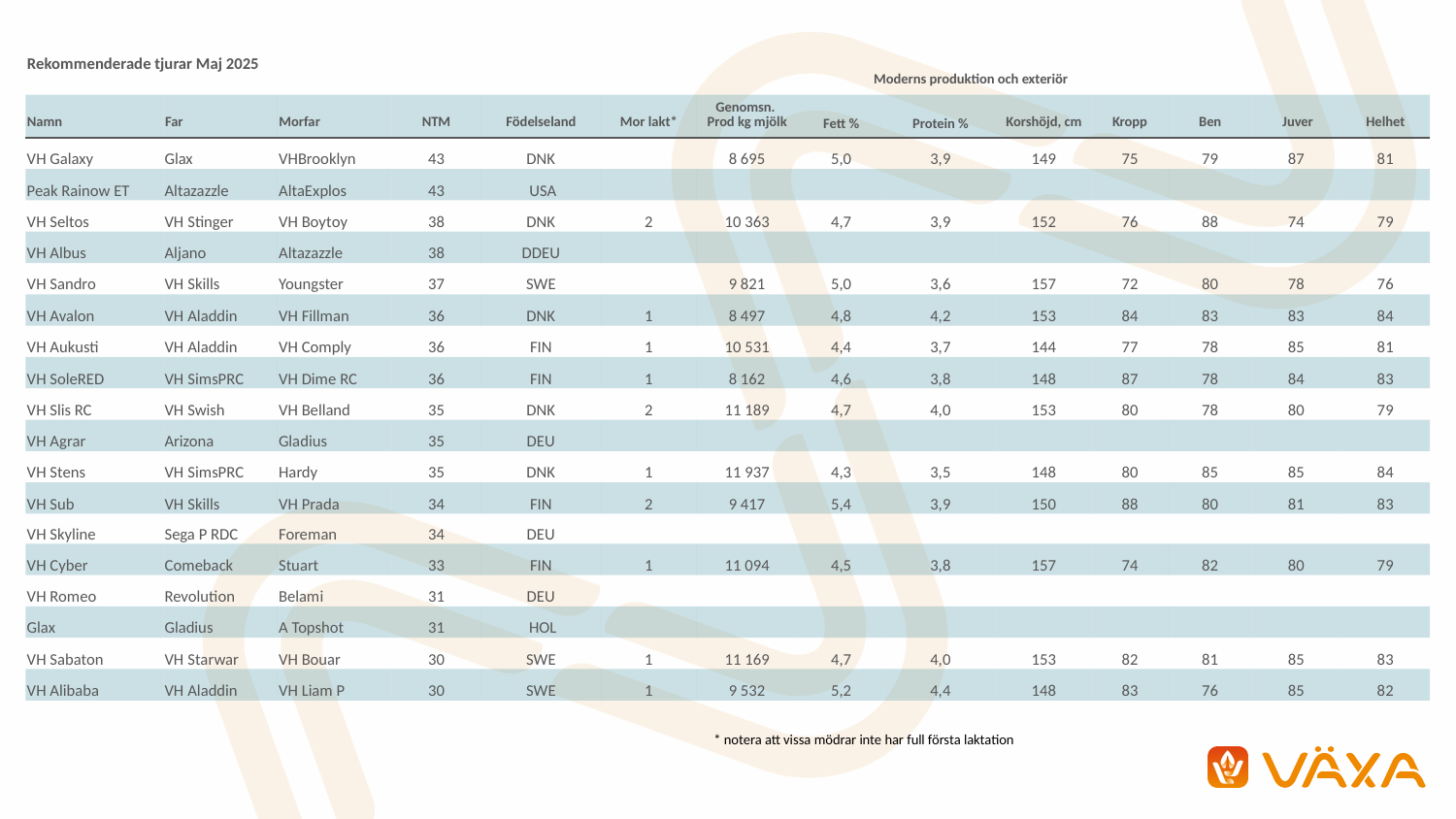

| Rekommenderade tjurar Maj 2025 |  |  |  |  | Moderns produktion och exteriör |  |  |  |  |  |  |  |  |
| --- | --- | --- | --- | --- | --- | --- | --- | --- | --- | --- | --- | --- | --- |
| Namn | Far | Morfar | NTM | Födelseland | Mor lakt\* | Genomsn. Prod kg mjölk | Fett % | Protein % | Korshöjd, cm | Kropp | Ben | Juver | Helhet |
| VH Galaxy | Glax | VHBrooklyn | 43 | DNK |  | 8 695 | 5,0 | 3,9 | 149 | 75 | 79 | 87 | 81 |
| Peak Rainow ET | Altazazzle | AltaExplos | 43 | USA |  |  |  |  |  |  |  |  |  |
| VH Seltos | VH Stinger | VH Boytoy | 38 | DNK | 2 | 10 363 | 4,7 | 3,9 | 152 | 76 | 88 | 74 | 79 |
| VH Albus | Aljano | Altazazzle | 38 | DDEU |  |  |  |  |  |  |  |  |  |
| VH Sandro | VH Skills | Youngster | 37 | SWE |  | 9 821 | 5,0 | 3,6 | 157 | 72 | 80 | 78 | 76 |
| VH Avalon | VH Aladdin | VH Fillman | 36 | DNK | 1 | 8 497 | 4,8 | 4,2 | 153 | 84 | 83 | 83 | 84 |
| VH Aukusti | VH Aladdin | VH Comply | 36 | FIN | 1 | 10 531 | 4,4 | 3,7 | 144 | 77 | 78 | 85 | 81 |
| VH SoleRED | VH SimsPRC | VH Dime RC | 36 | FIN | 1 | 8 162 | 4,6 | 3,8 | 148 | 87 | 78 | 84 | 83 |
| VH Slis RC | VH Swish | VH Belland | 35 | DNK | 2 | 11 189 | 4,7 | 4,0 | 153 | 80 | 78 | 80 | 79 |
| VH Agrar | Arizona | Gladius | 35 | DEU |  |  |  |  |  |  |  |  |  |
| VH Stens | VH SimsPRC | Hardy | 35 | DNK | 1 | 11 937 | 4,3 | 3,5 | 148 | 80 | 85 | 85 | 84 |
| VH Sub | VH Skills | VH Prada | 34 | FIN | 2 | 9 417 | 5,4 | 3,9 | 150 | 88 | 80 | 81 | 83 |
| VH Skyline | Sega P RDC | Foreman | 34 | DEU |  |  |  |  |  |  |  |  |  |
| VH Cyber | Comeback | Stuart | 33 | FIN | 1 | 11 094 | 4,5 | 3,8 | 157 | 74 | 82 | 80 | 79 |
| VH Romeo | Revolution | Belami | 31 | DEU |  |  |  |  |  |  |  |  |  |
| Glax | Gladius | A Topshot | 31 | HOL |  |  |  |  |  |  |  |  |  |
| VH Sabaton | VH Starwar | VH Bouar | 30 | SWE | 1 | 11 169 | 4,7 | 4,0 | 153 | 82 | 81 | 85 | 83 |
| VH Alibaba | VH Aladdin | VH Liam P | 30 | SWE | 1 | 9 532 | 5,2 | 4,4 | 148 | 83 | 76 | 85 | 82 |
| \* notera att vissa mödrar inte har full första laktation |
| --- |